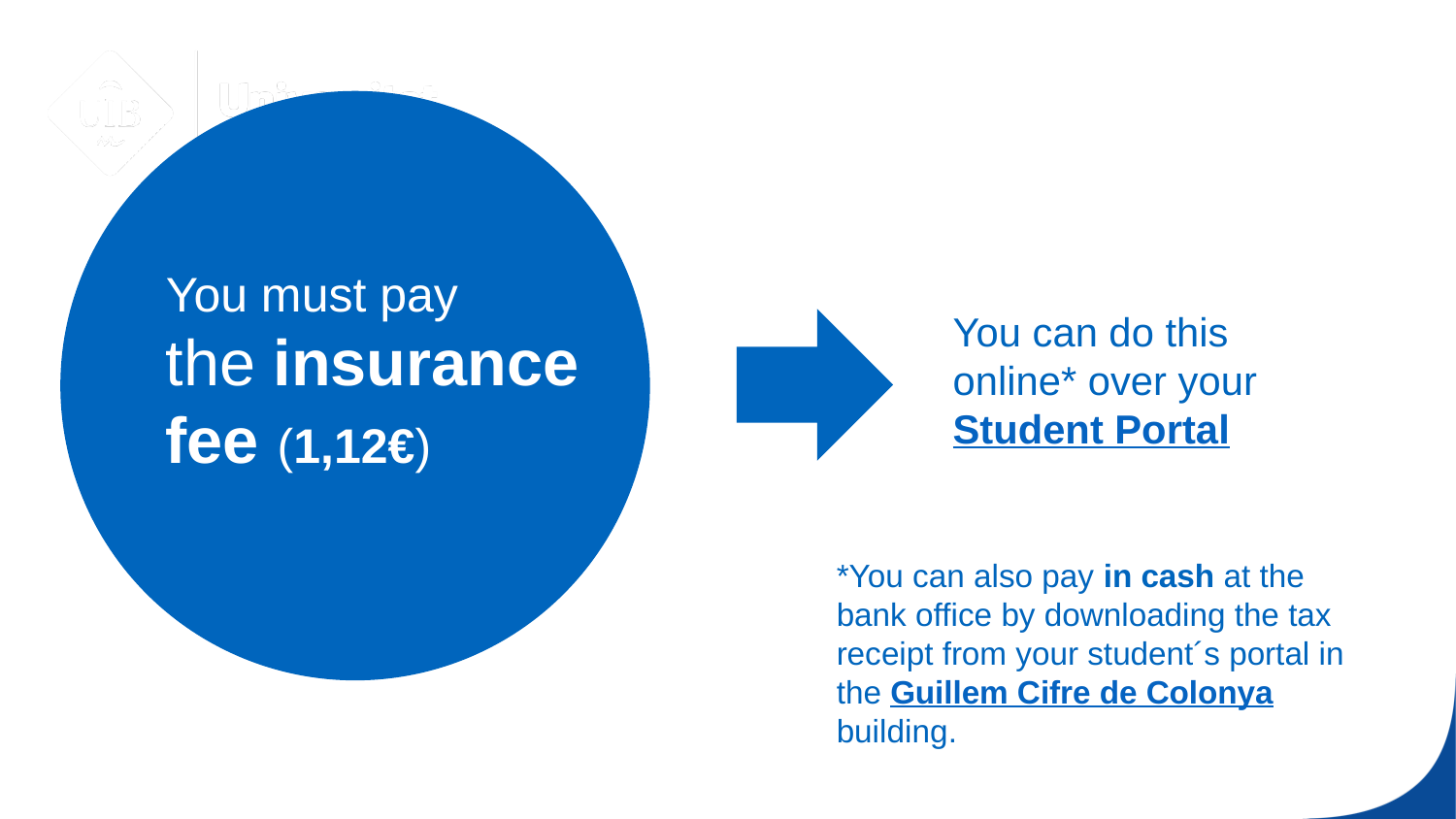

You must pay
the insurance fee (1,12€)
You can do this online* over your Student Portal

*You can also pay in cash at the bank office by downloading the tax receipt from your student´s portal in the Guillem Cifre de Colonya building.